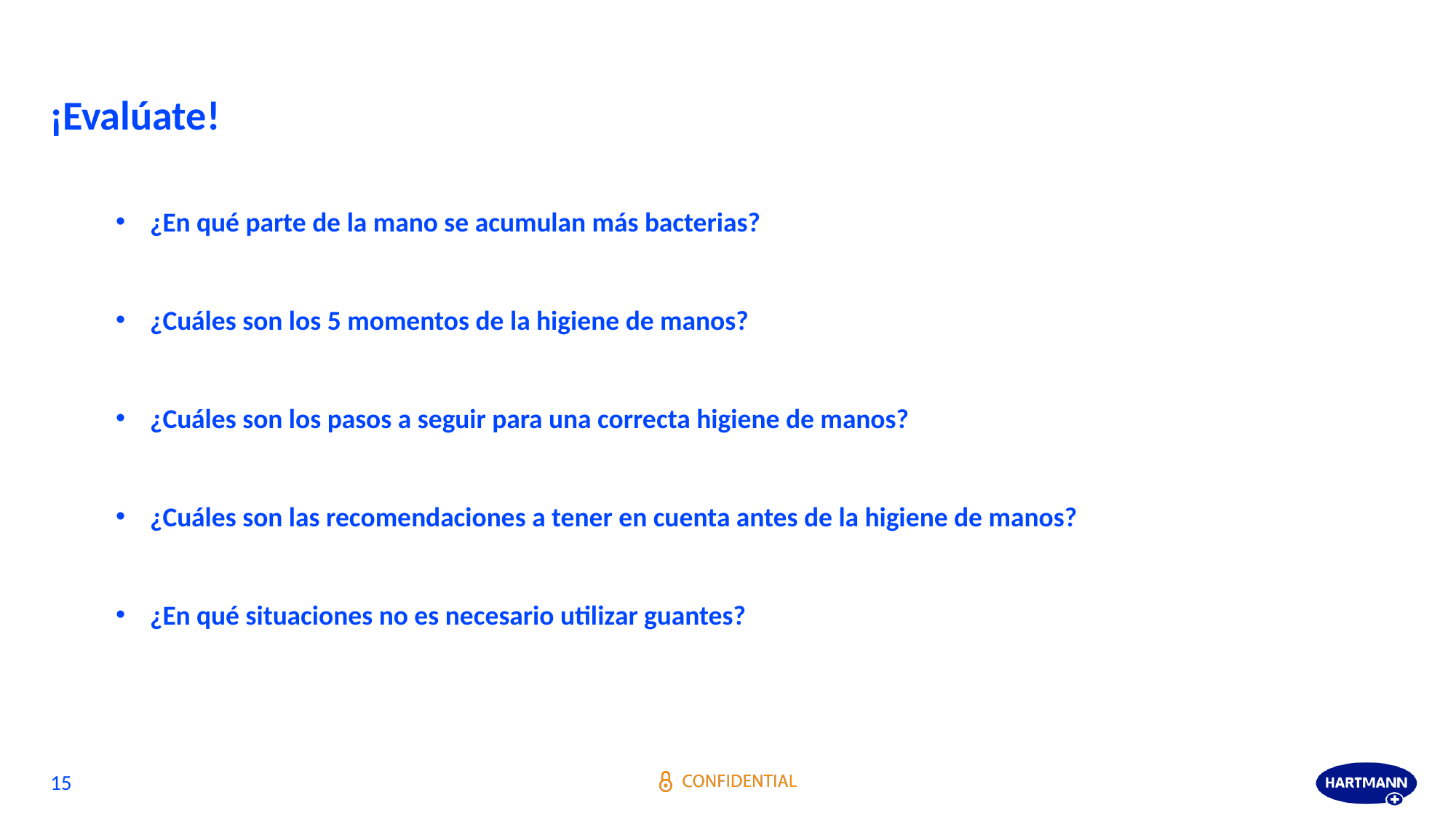

# ¡Evalúate!
¿En qué parte de la mano se acumulan más bacterias?

¿Cuáles son los 5 momentos de la higiene de manos?

¿Cuáles son los pasos a seguir para una correcta higiene de manos?

¿Cuáles son las recomendaciones a tener en cuenta antes de la higiene de manos?

¿En qué situaciones no es necesario utilizar guantes?

15